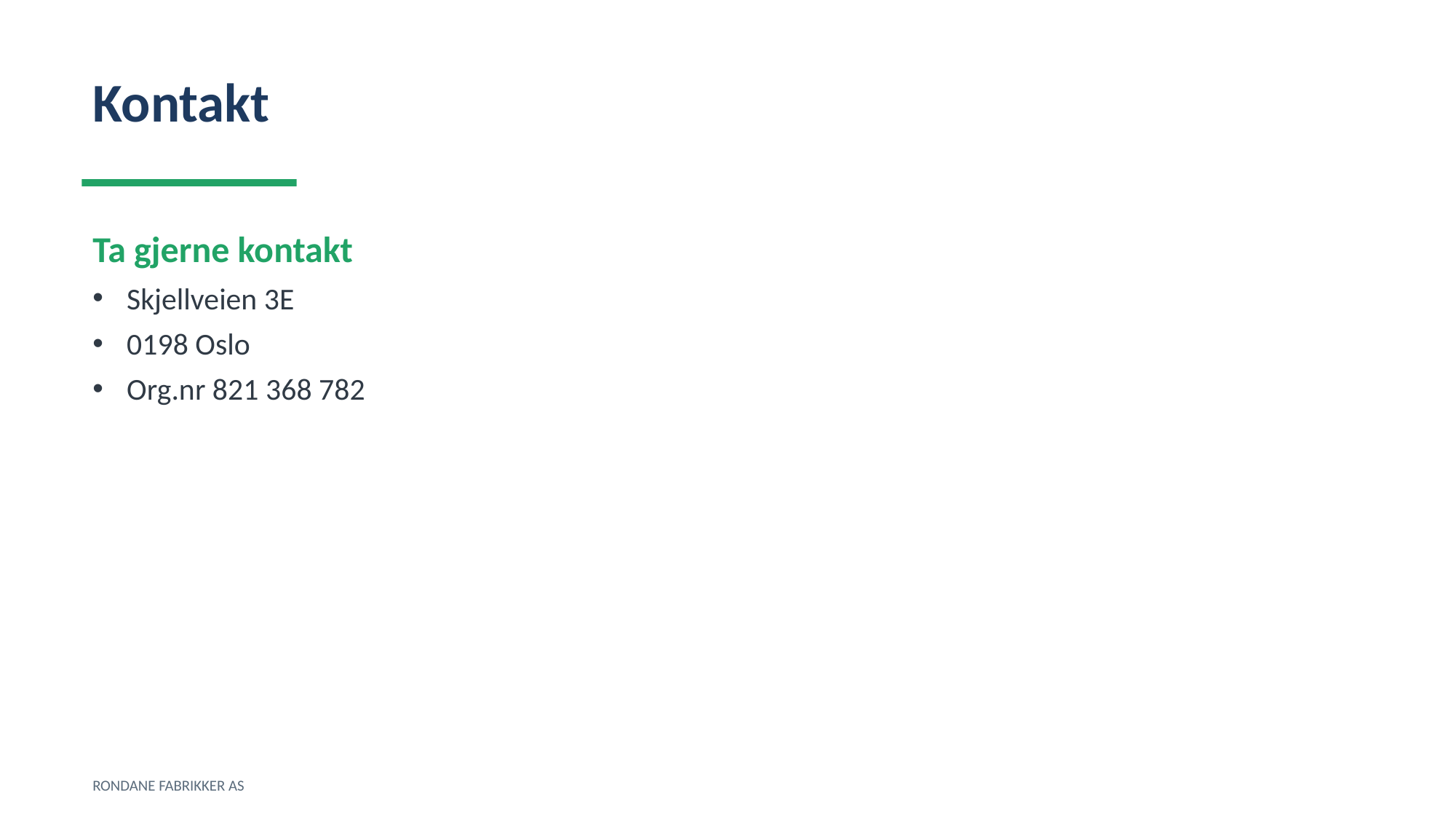

Kontakt

Ta gjerne kontakt
Skjellveien 3E
0198 Oslo
Org.nr 821 368 782
RONDANE FABRIKKER AS